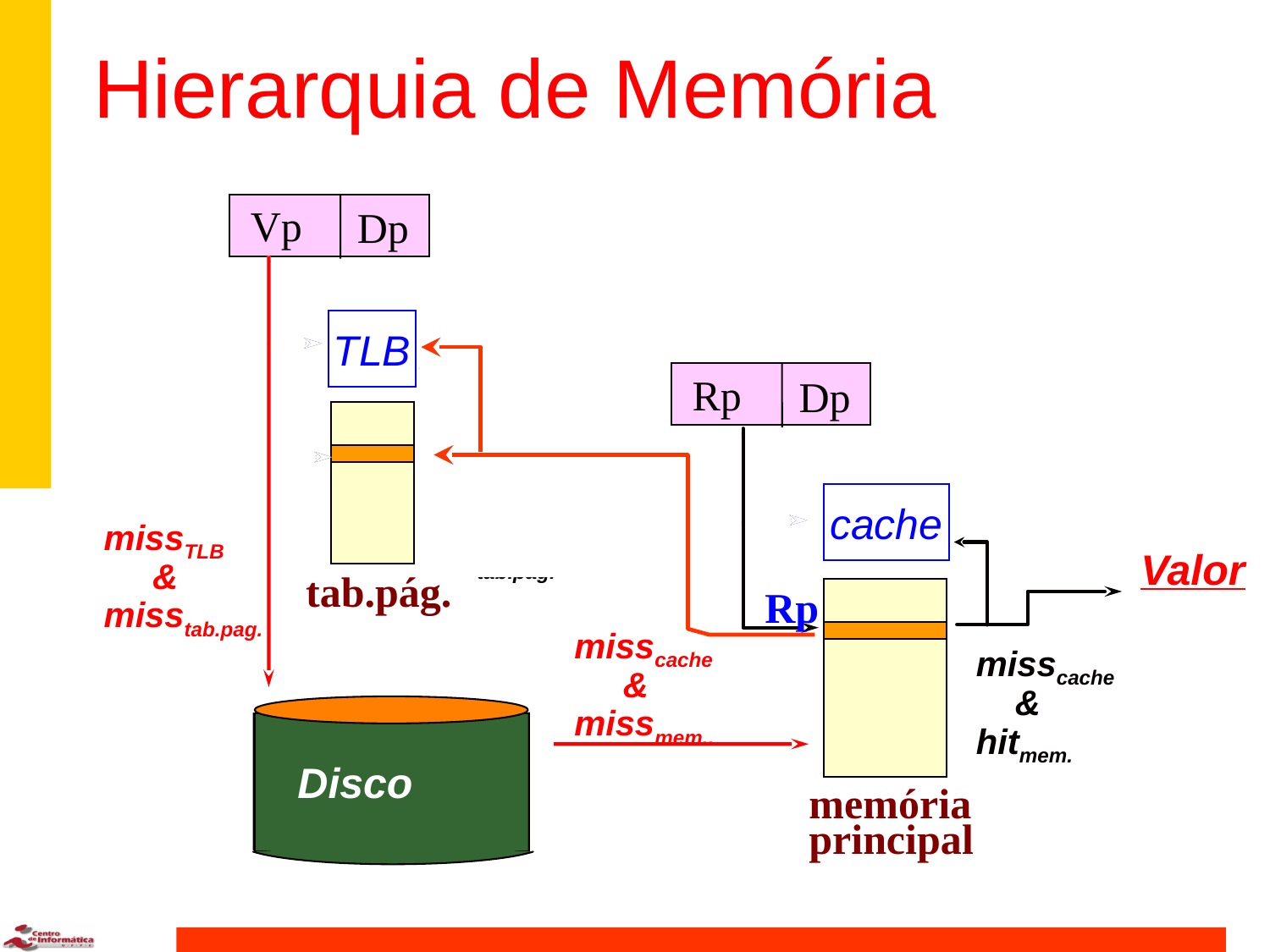

# Hierarquia de Memória
Vp

Dp

hitTLB
TLB

Rp

Dp

missTLB
    &
hittab.pag.

hitcache
cache
missTLB
     &
misstab.pag.

Valor

tab.pág.
Rp

misscache
     &
missmem..

misscache
    &
hitmem.

Disco
memória
principal